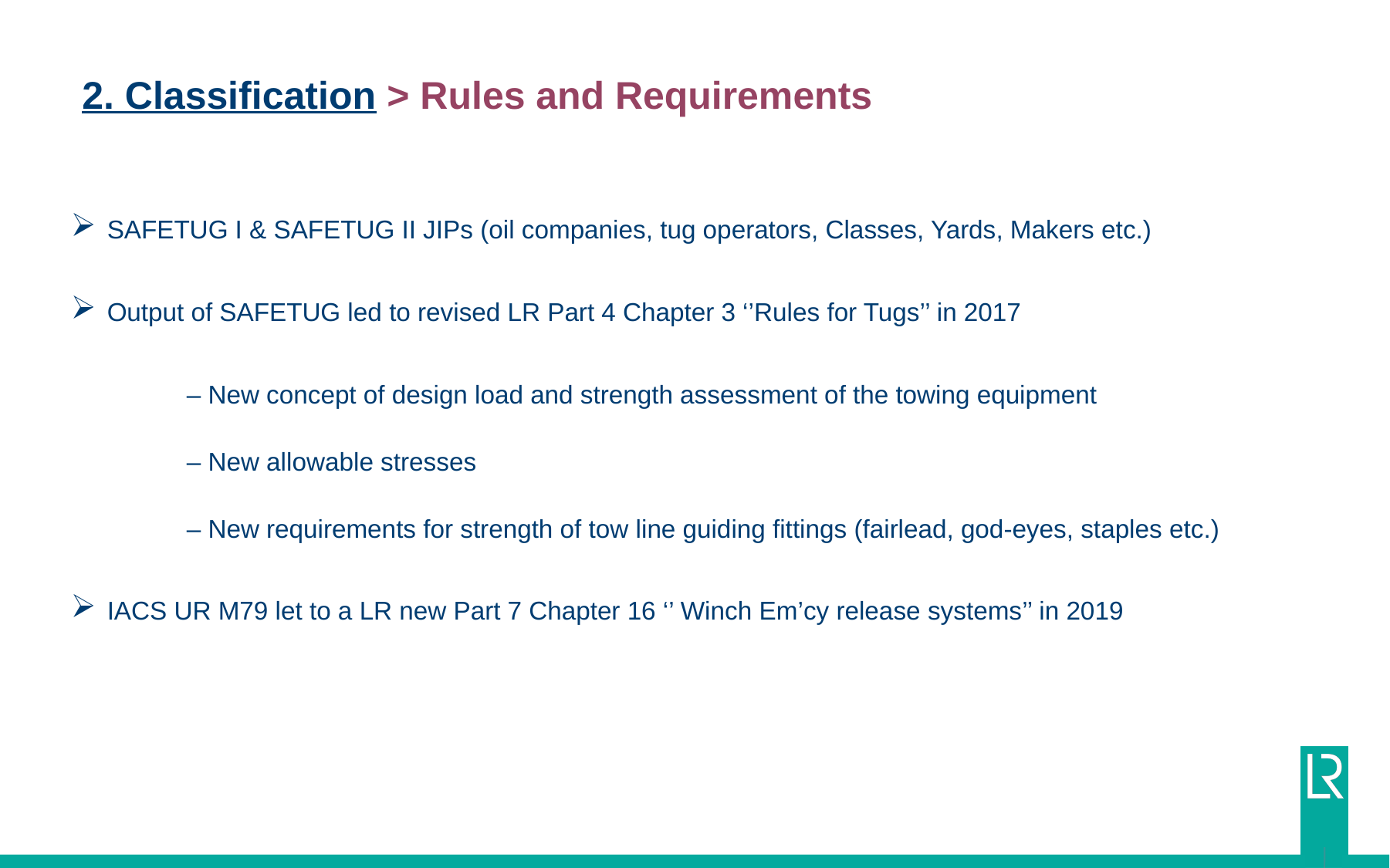

# 2. Classification > Rules and Requirements

SAFETUG I & SAFETUG II JIPs (oil companies, tug operators, Classes, Yards, Makers etc.)

Output of SAFETUG led to revised LR Part 4 Chapter 3 ‘’Rules for Tugs’’ in 2017

	– New concept of design load and strength assessment of the towing equipment

	– New allowable stresses

	– New requirements for strength of tow line guiding fittings (fairlead, god-eyes, staples etc.)

IACS UR M79 let to a LR new Part 7 Chapter 16 ‘’ Winch Em’cy release systems’’ in 2019